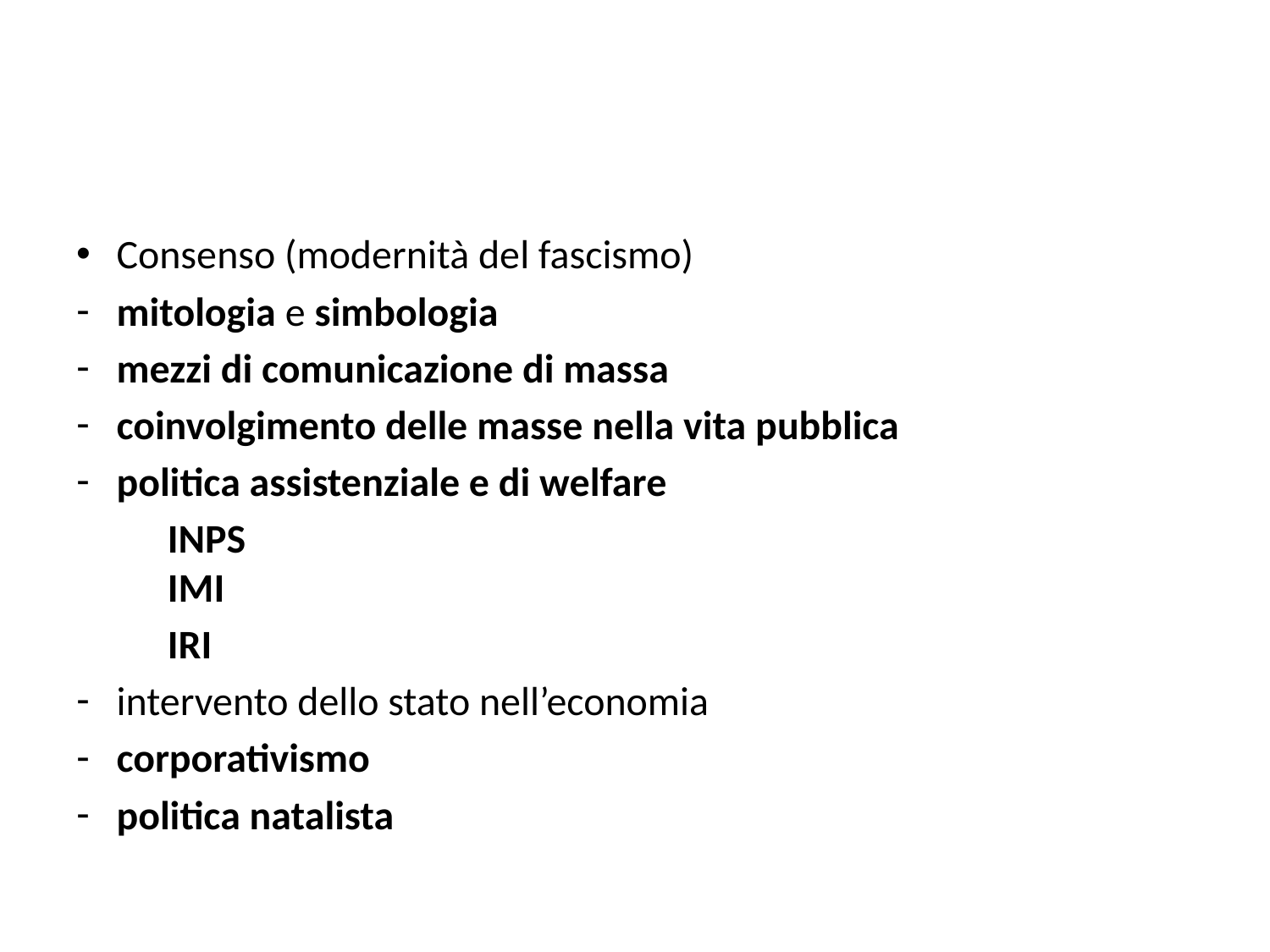

#
Consenso (modernità del fascismo)
mitologia e simbologia
mezzi di comunicazione di massa
coinvolgimento delle masse nella vita pubblica
politica assistenziale e di welfare
	INPS
	IMI
	IRI
intervento dello stato nell’economia
corporativismo
politica natalista